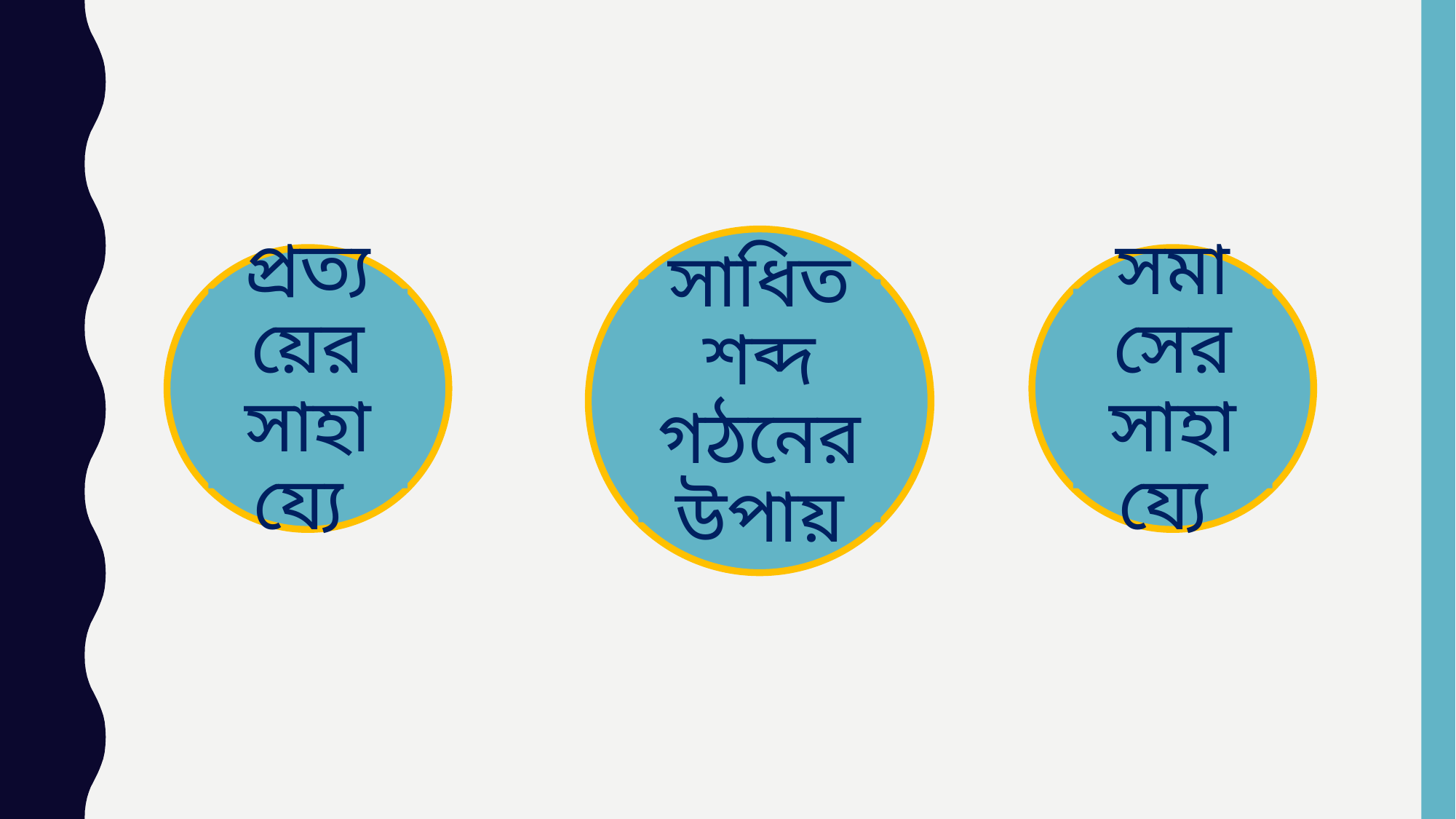

সাধিত শব্দ গঠনের উপায়

প্রত্যয়ের সাহায্যে

সমাসের সাহায্যে